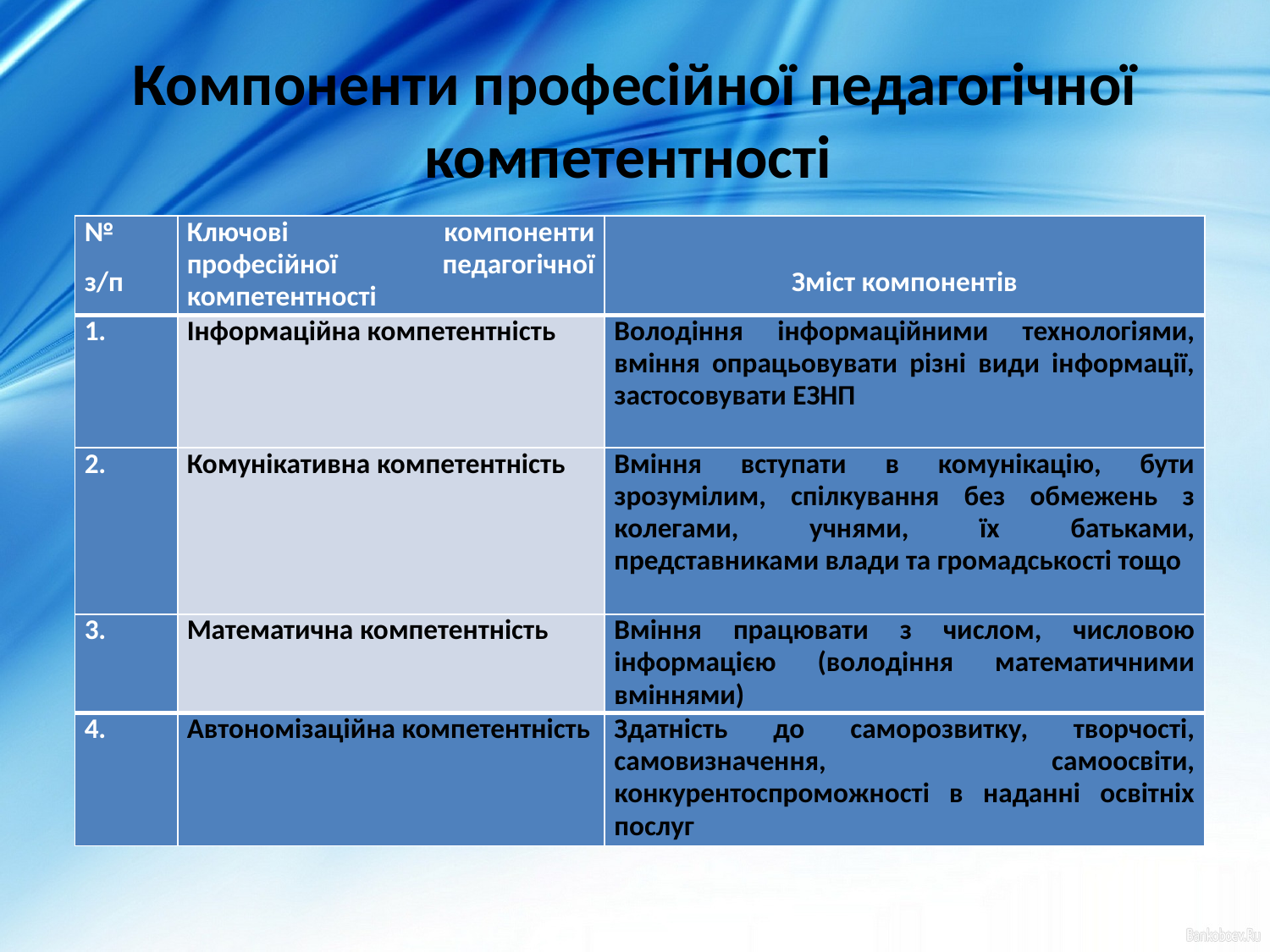

# Компоненти професійної педагогічної компетентності
| № з/п | Ключові компоненти професійної педагогічної компетентності | Зміст компонентів |
| --- | --- | --- |
| 1. | Інформаційна компетентність | Володіння інформаційними технологіями, вміння опрацьовувати різні види інформації, застосовувати ЕЗНП |
| 2. | Комунікативна компетентність | Вміння вступати в комунікацію, бути зрозумілим, спілкування без обмежень з колегами, учнями, їх батьками, представниками влади та громадськості тощо |
| 3. | Математична компетентність | Вміння працювати з числом, числовою інформацією (володіння математичними вміннями) |
| 4. | Автономізаційна компетентність | Здатність до саморозвитку, творчості, самовизначення, самоосвіти, конкурентоспроможності в наданні освітніх послуг |